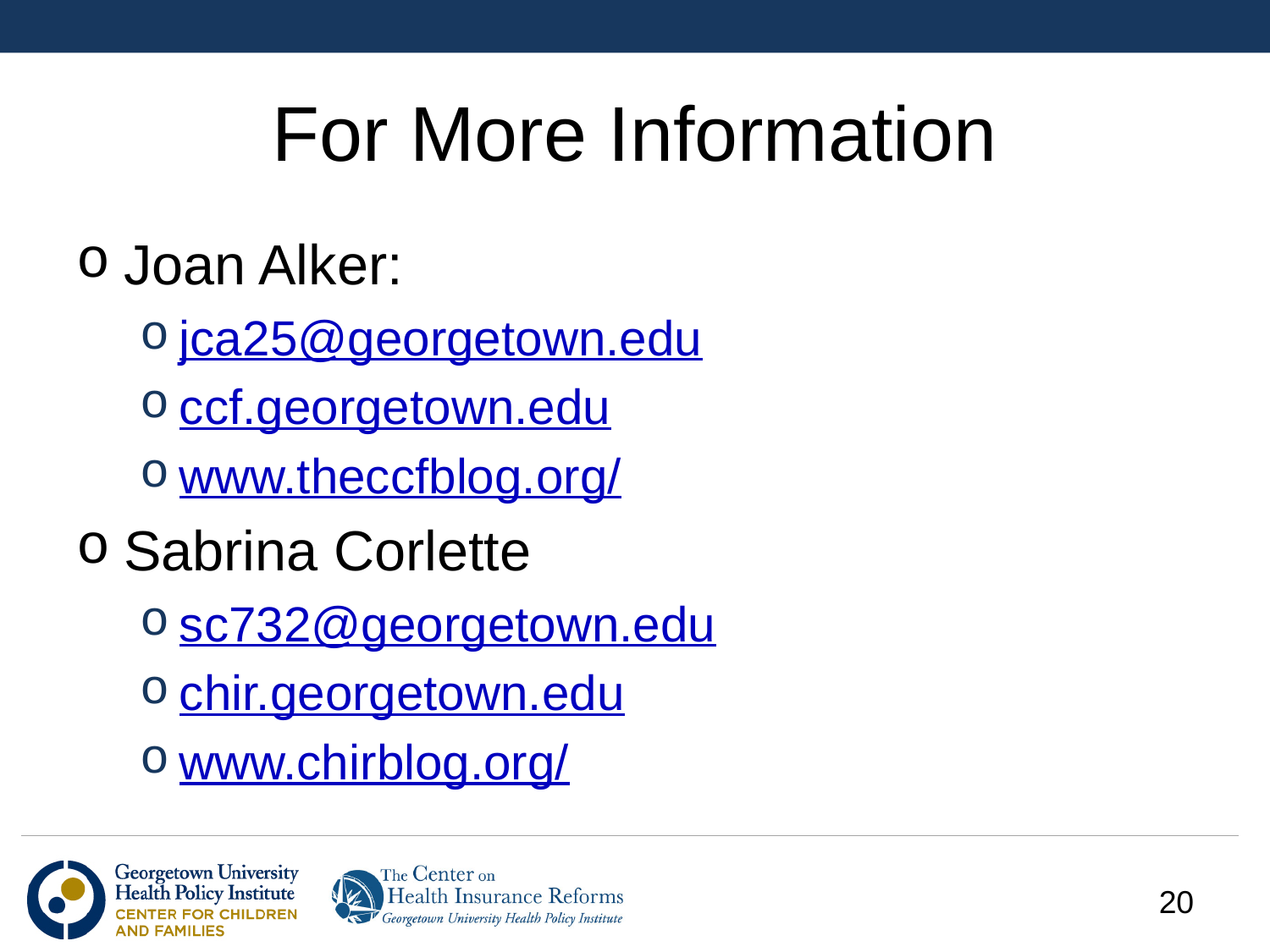

# For More Information
Joan Alker:
jca25@georgetown.edu
ccf.georgetown.edu
www.theccfblog.org/
Sabrina Corlette
sc732@georgetown.edu
chir.georgetown.edu
www.chirblog.org/
20